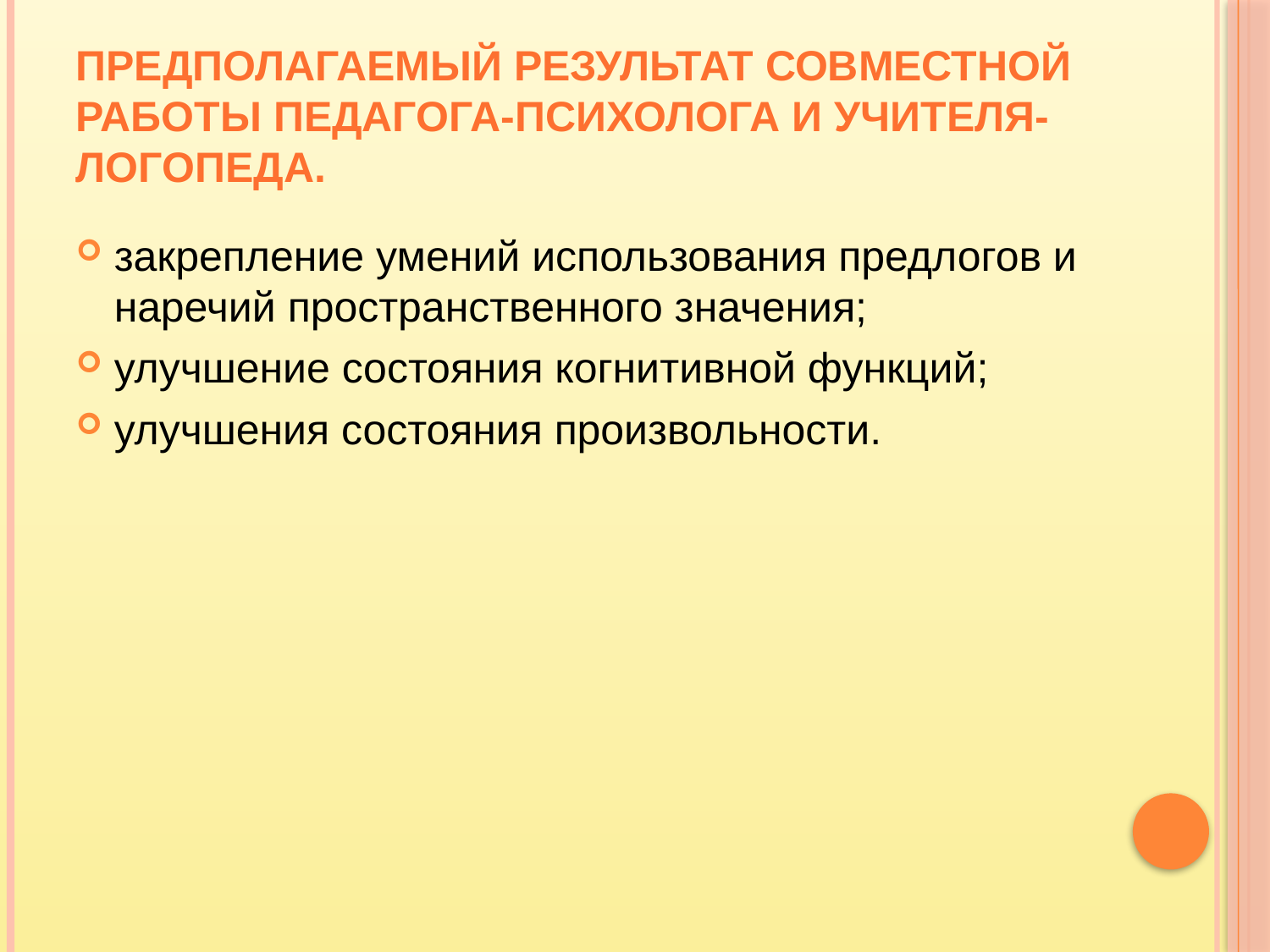

# Предполагаемый результат совместной работы педагога-психолога и учителя-логопеда.
закрепление умений использования предлогов и наречий пространственного значения;
улучшение состояния когнитивной функций;
улучшения состояния произвольности.